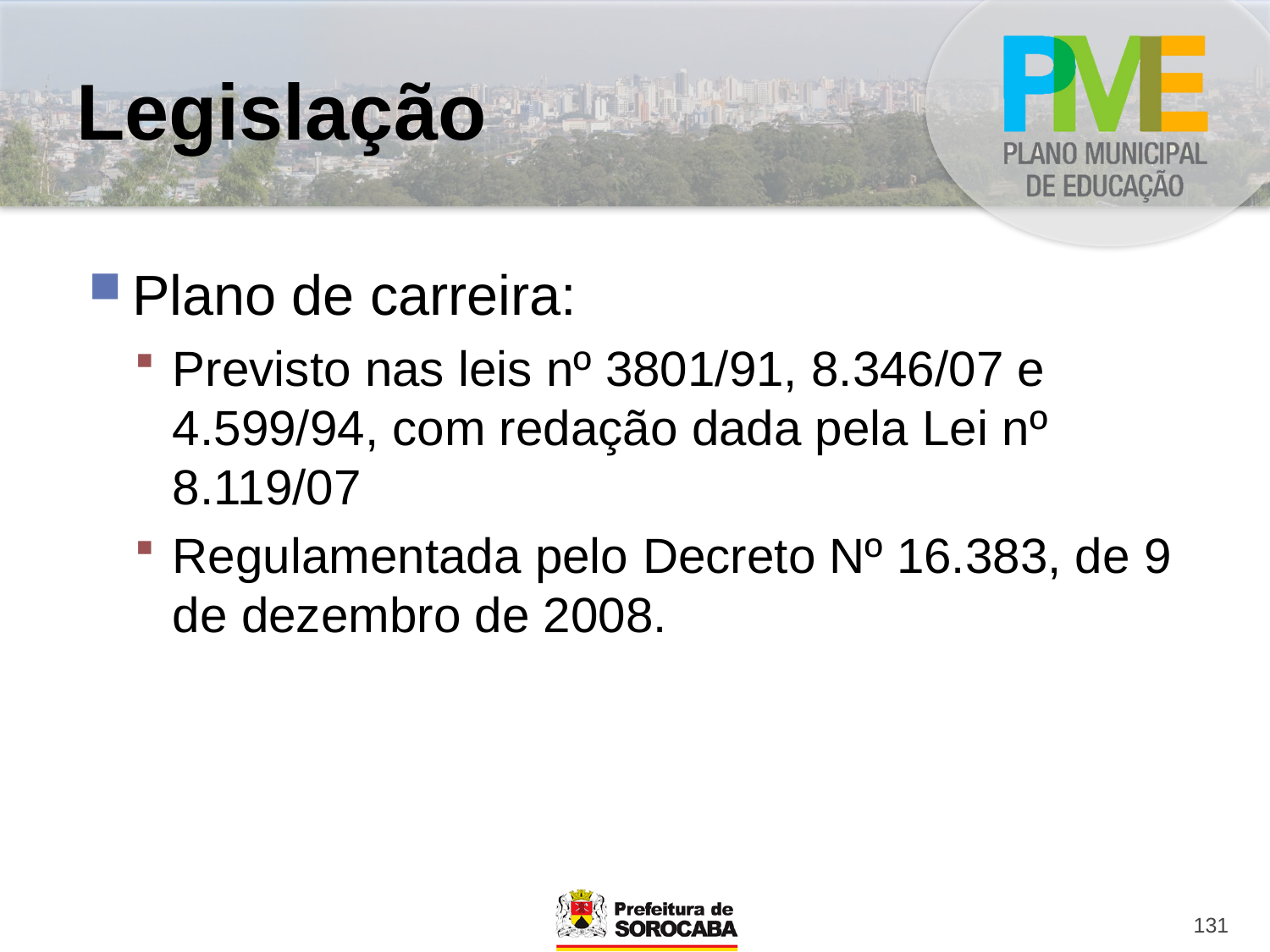

# Legislação
Plano de carreira:
Previsto nas leis nº 3801/91, 8.346/07 e 4.599/94, com redação dada pela Lei nº 8.119/07
Regulamentada pelo Decreto Nº 16.383, de 9 de dezembro de 2008.
131